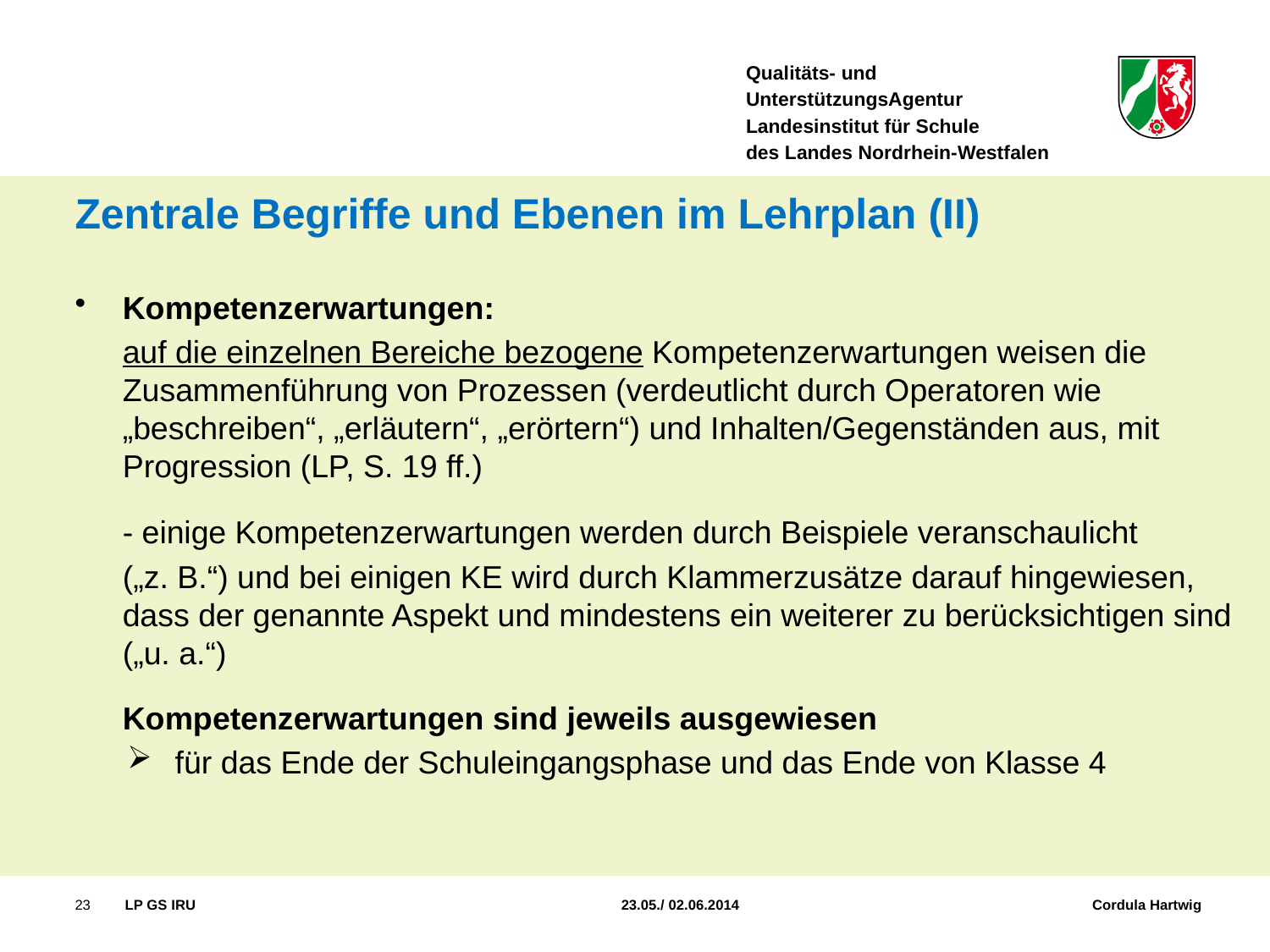

Zentrale Begriffe und Ebenen im Lehrplan (II)

Kompetenzerwartungen:
	auf die einzelnen Bereiche bezogene Kompetenzerwartungen weisen die Zusammenführung von Prozessen (verdeutlicht durch Operatoren wie „beschreiben“, „erläutern“, „erörtern“) und Inhalten/Gegenständen aus, mit Progression (LP, S. 19 ff.)
	- einige Kompetenzerwartungen werden durch Beispiele veranschaulicht
	(„z. B.“) und bei einigen KE wird durch Klammerzusätze darauf hingewiesen, dass der genannte Aspekt und mindestens ein weiterer zu berücksichtigen sind („u. a.“)
	Kompetenzerwartungen sind jeweils ausgewiesen
für das Ende der Schuleingangsphase und das Ende von Klasse 4

23
LP GS IRU                                   	                                                                       23.05./ 02.06.2014                                                                                        Cordula Hartwig